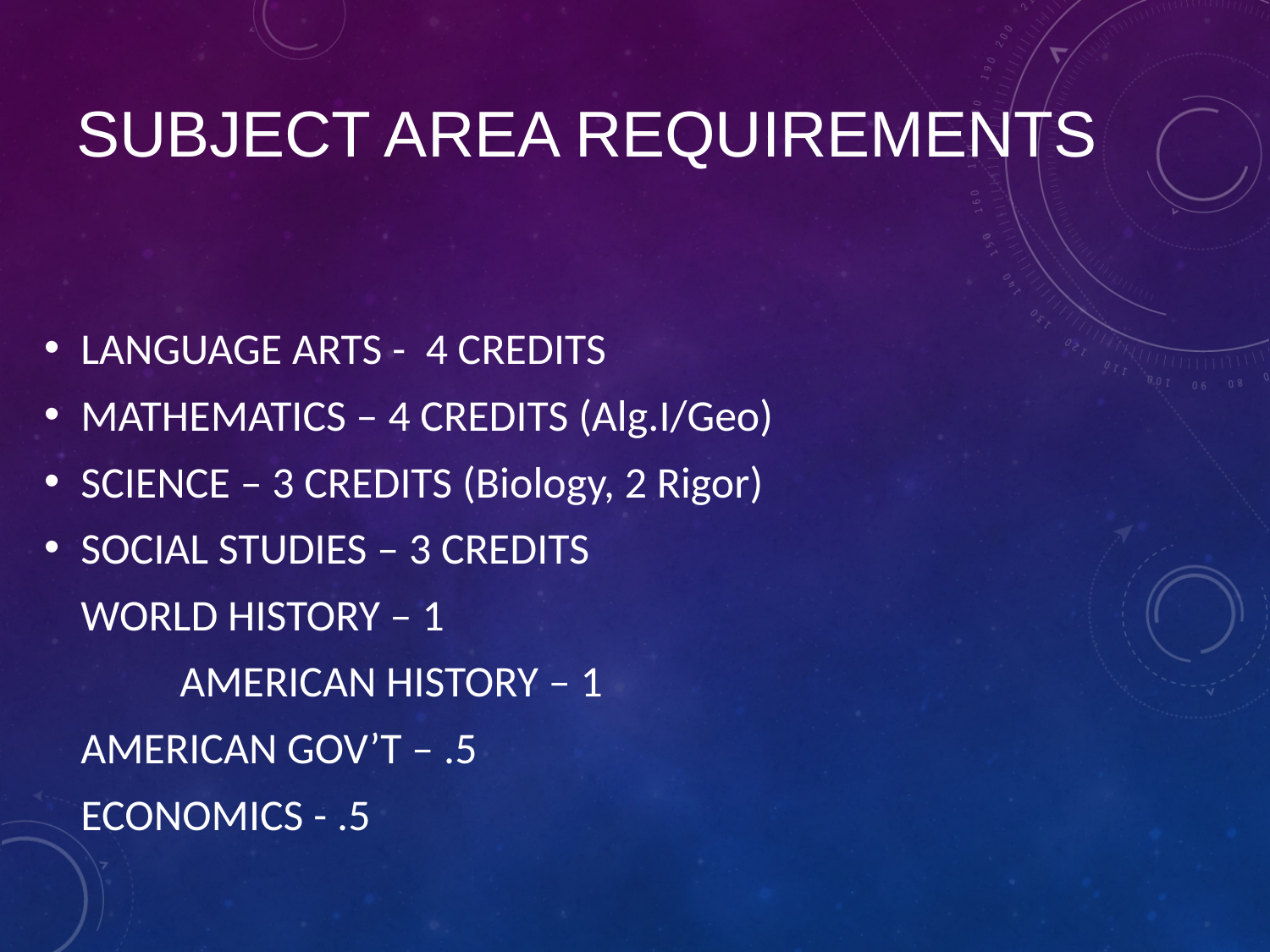

# SUBJECT AREA REQUIREMENTS
LANGUAGE ARTS -  4 CREDITS
MATHEMATICS – 4 CREDITS (Alg.I/Geo)
SCIENCE – 3 CREDITS (Biology, 2 Rigor)
SOCIAL STUDIES – 3 CREDITS
		WORLD HISTORY – 1
	  	AMERICAN HISTORY – 1
		AMERICAN GOV’T – .5
		ECONOMICS - .5